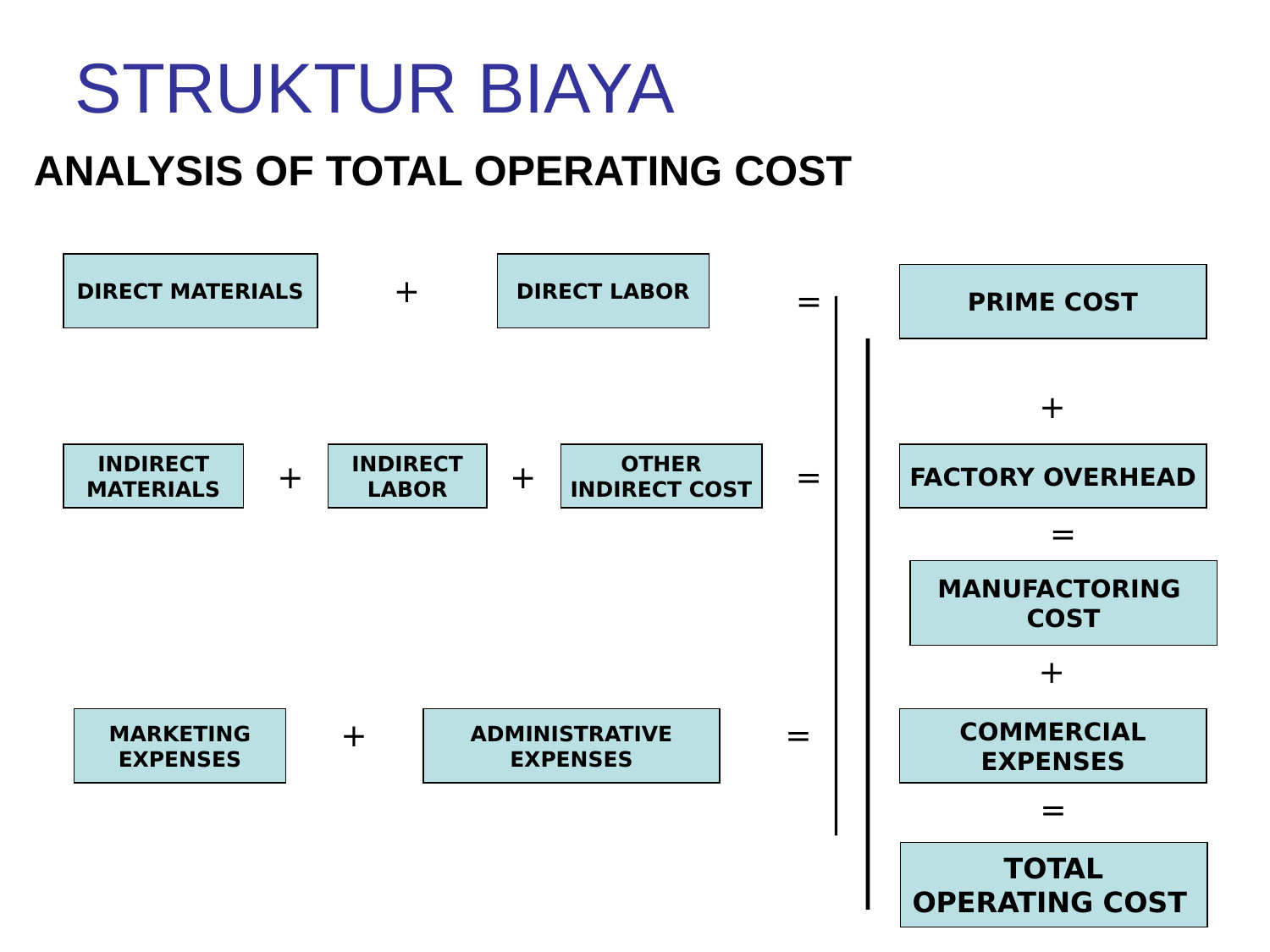

# STRUKTUR BIAYA
ANALYSIS OF TOTAL OPERATING COST

DIRECT MATERIALS
DIRECT LABOR
+
PRIME COST
=

+
INDIRECT
MATERIALS
INDIRECT
LABOR
OTHER
INDIRECT COST
FACTORY OVERHEAD
+
+
=

=
MANUFACTORING
COST
 +
MARKETING
EXPENSES
+
ADMINISTRATIVE
EXPENSES
=
COMMERCIAL
EXPENSES
=
TOTAL
OPERATING COST